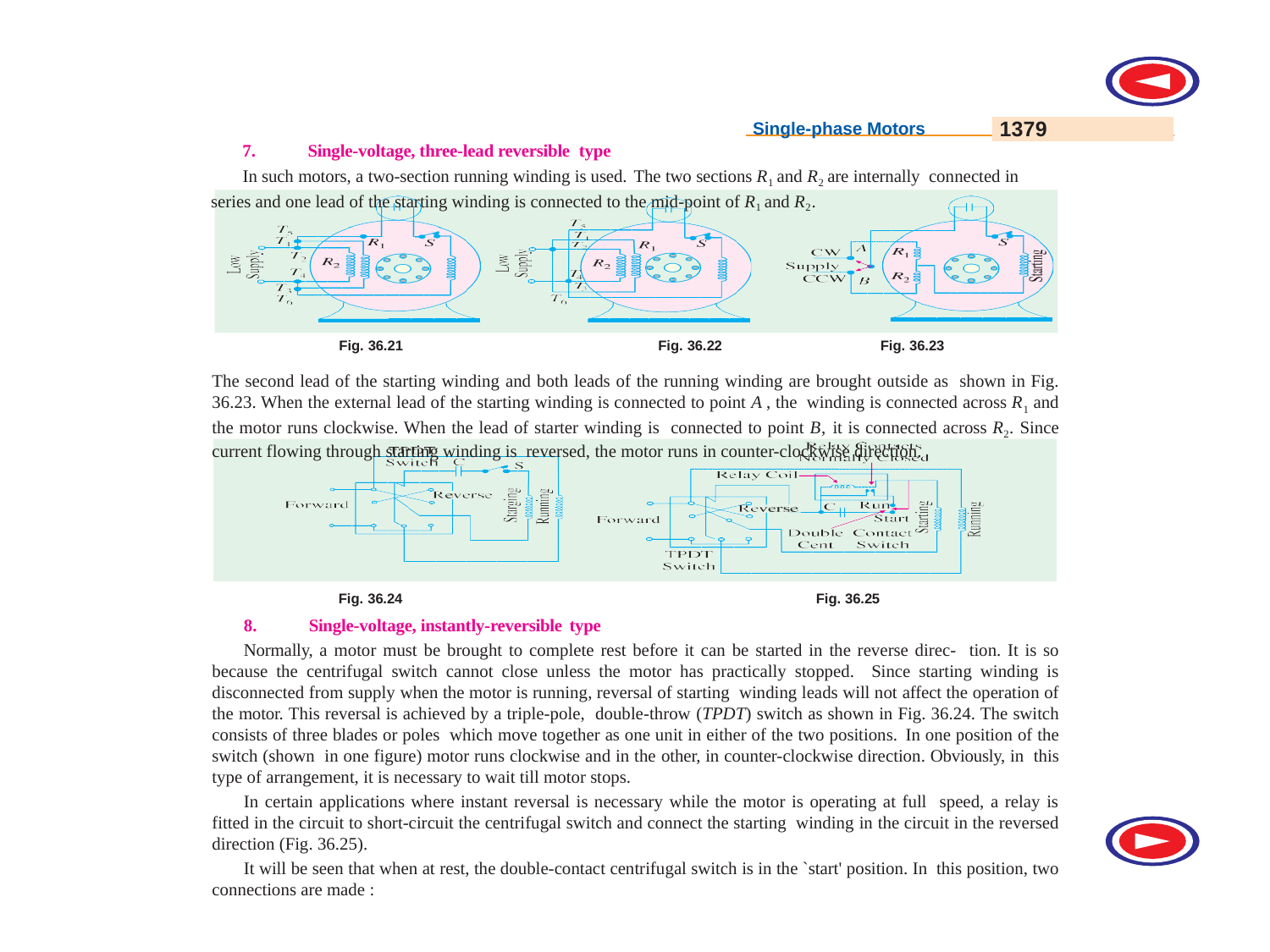

1379
Single-phase Motors

7.	Single-voltage, three-lead reversible  type
In such motors, a two-section running winding is used. The two sections R1 and R2 are internally  connected in series and one lead of the starting winding is connected to the mid-point of R1 and R2.

Fig. 36.21	Fig. 36.22	Fig. 36.23

The second lead of the starting winding and both leads of the running winding are brought outside as  shown in Fig. 36.23. When the external lead of the starting winding is connected to point A , the  winding is connected across R1 and the motor runs clockwise. When the lead of starter winding is  connected to point B, it is connected across R2. Since current flowing through starting winding is  reversed, the motor runs in counter-clockwise direction.

Fig. 36.24	Fig. 36.25
8.	Single-voltage, instantly-reversible type
Normally, a motor must be brought to complete rest before it can be started in the reverse direc-  tion. It is so because the centrifugal switch cannot close unless the motor has practically stopped.  Since starting winding is disconnected from supply when the motor is running, reversal of starting  winding leads will not affect the operation of the motor. This reversal is achieved by a triple-pole,  double-throw (TPDT) switch as shown in Fig. 36.24. The switch consists of three blades or poles  which move together as one unit in either of the two positions. In one position of the switch (shown  in one figure) motor runs clockwise and in the other, in counter-clockwise direction. Obviously, in  this type of arrangement, it is necessary to wait till motor stops.
In certain applications where instant reversal is necessary while the motor is operating at full  speed, a relay is fitted in the circuit to short-circuit the centrifugal switch and connect the starting  winding in the circuit in the reversed direction (Fig. 36.25).
It will be seen that when at rest, the double-contact centrifugal switch is in the `start' position. In  this position, two connections are made :